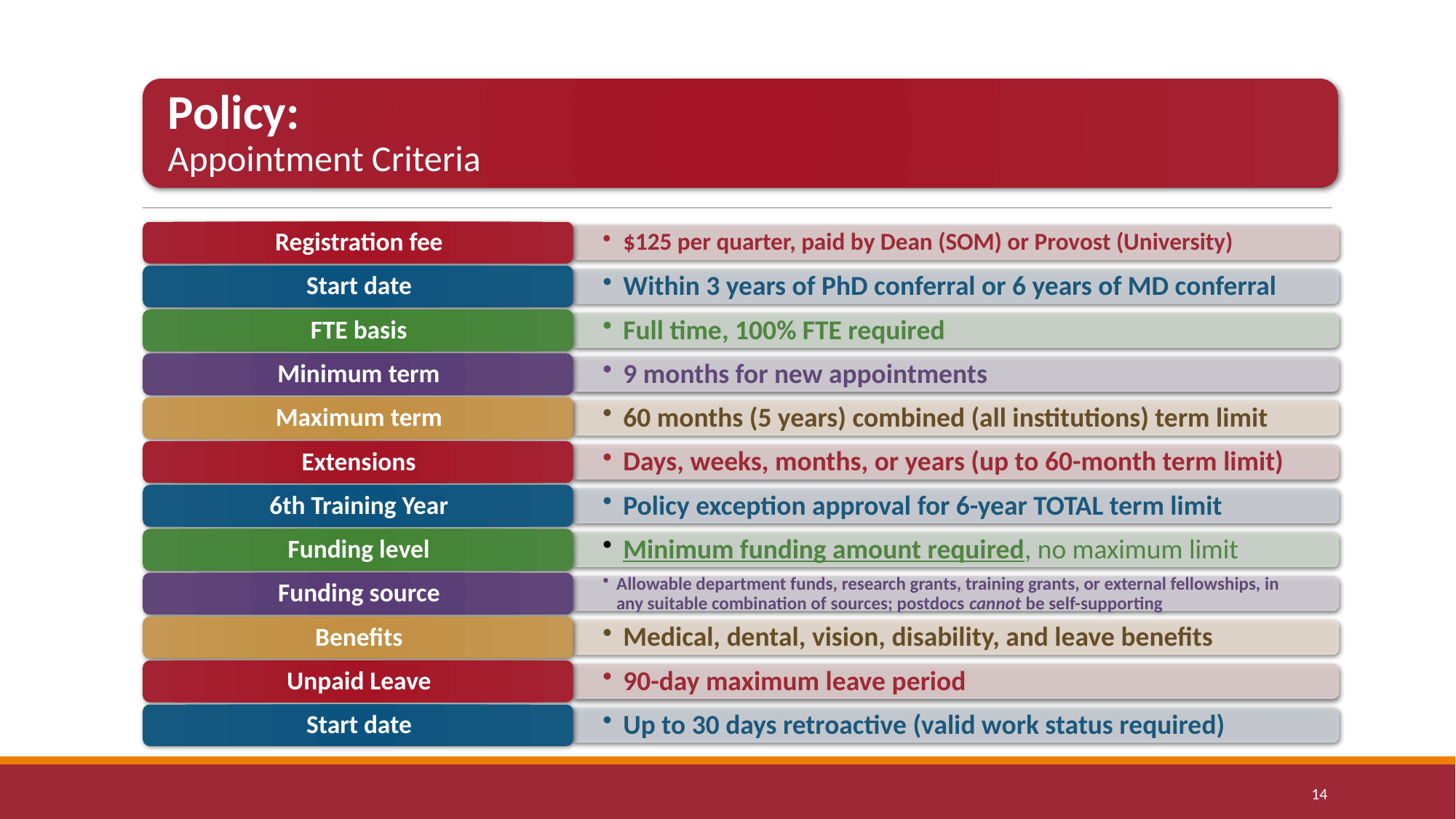

Policy:
Appointment Criteria
$125 per quarter, paid by Dean (SOM) or Provost (University)
Registration fee
Within 3 years of PhD conferral or 6 years of MD conferral
Start date
Full time, 100% FTE required
FTE basis
9 months for new appointments
Minimum term
60 months (5 years) combined (all institutions) term limit
Maximum term
Days, weeks, months, or years (up to 60-month term limit)
Extensions
Policy exception approval for 6-year TOTAL term limit
6th Training Year
Minimum funding amount required, no maximum limit
Funding level
Allowable department funds, research grants, training grants, or external fellowships, in any suitable combination of sources; postdocs cannot be self-supporting
Funding source
Medical, dental, vision, disability, and leave benefits
Benefits
90-day maximum leave period
Unpaid Leave
Up to 30 days retroactive (valid work status required)
Start date
14